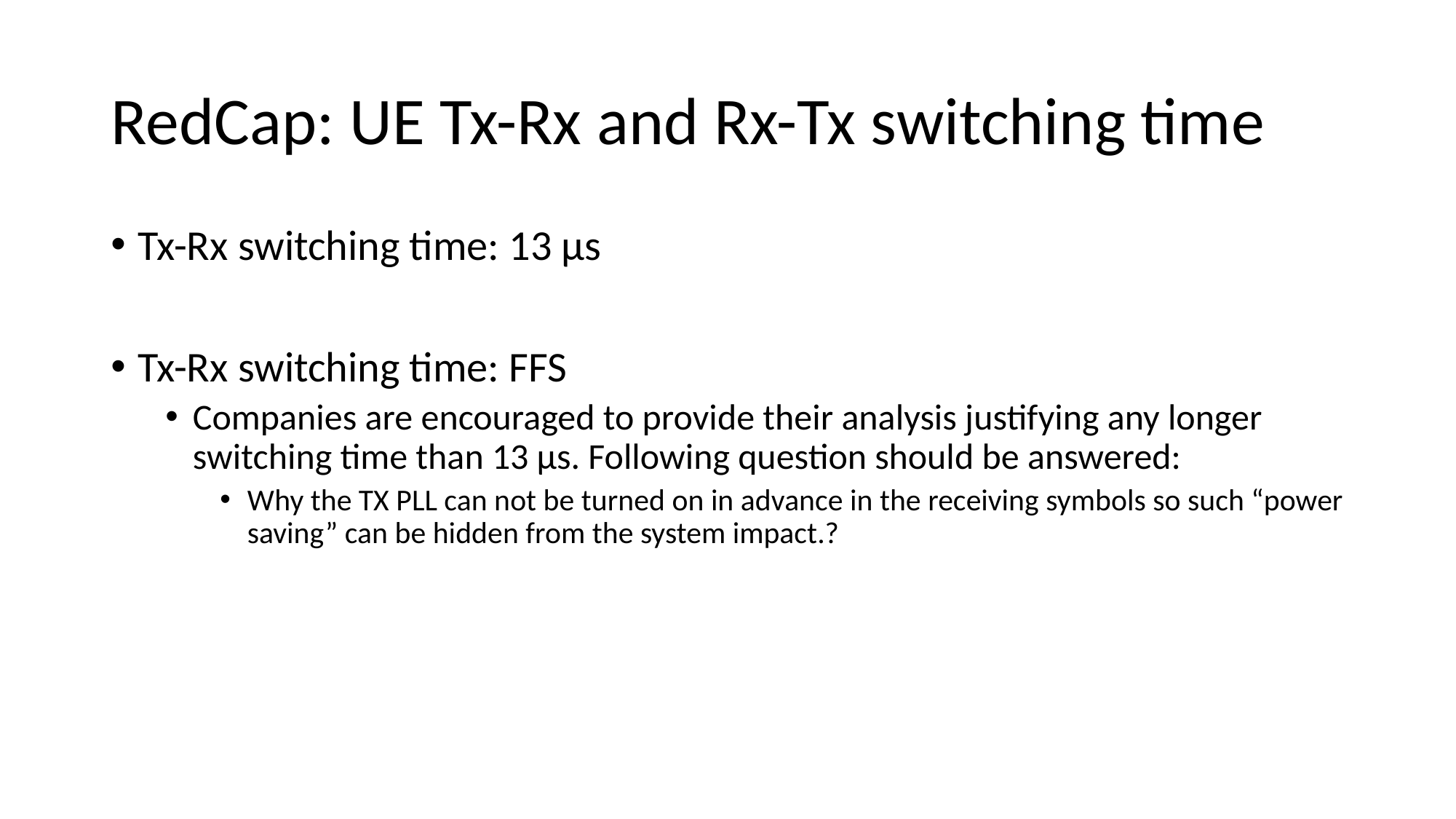

# RedCap: UE Tx-Rx and Rx-Tx switching time
Tx-Rx switching time: 13 µs

Tx-Rx switching time: FFS
Companies are encouraged to provide their analysis justifying any longer switching time than 13 µs. Following question should be answered:
Why the TX PLL can not be turned on in advance in the receiving symbols so such “power saving” can be hidden from the system impact.?